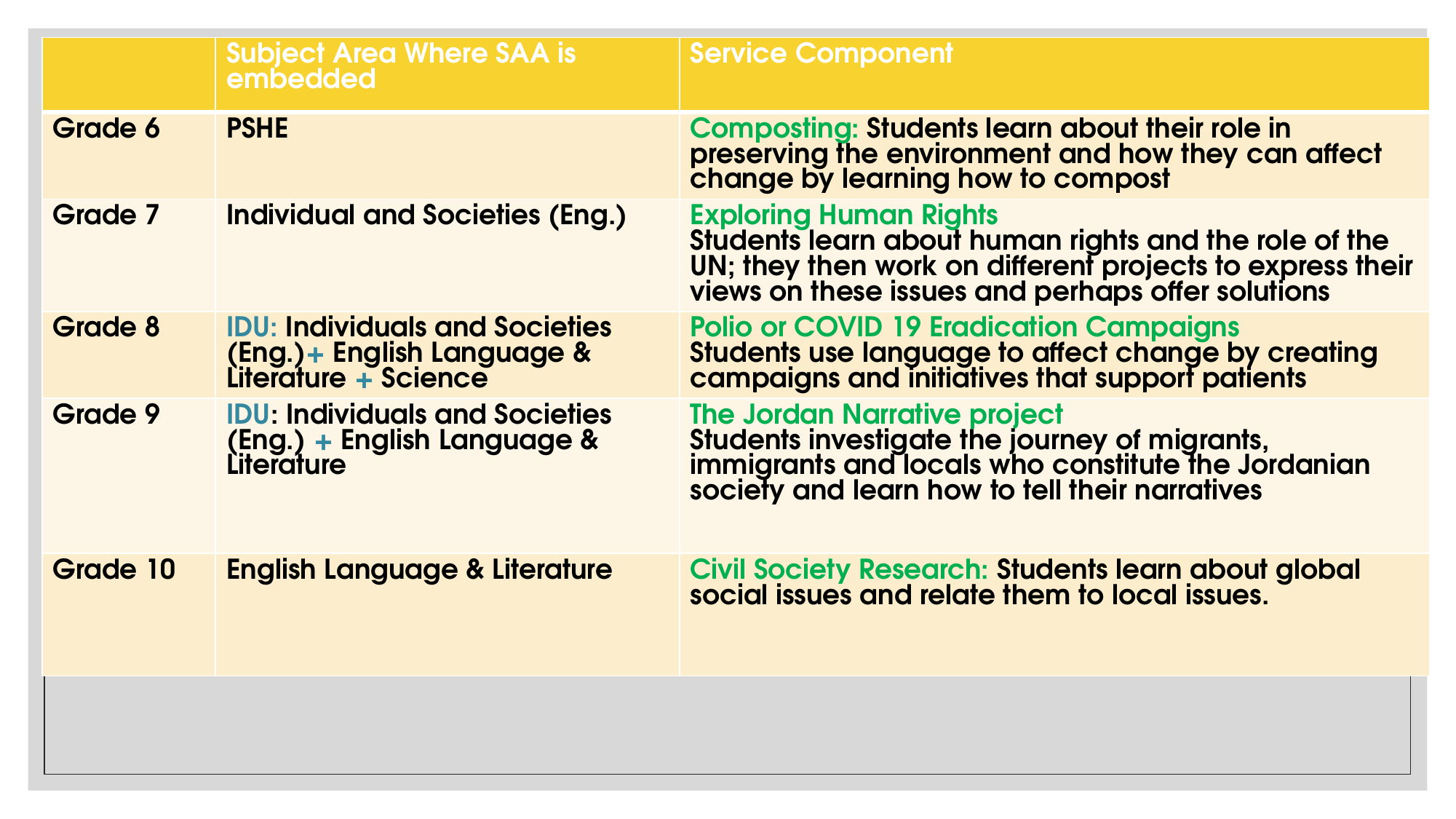

|  | Subject Area Where SAA is embedded | Service Component |
| --- | --- | --- |
| Grade 6 | PSHE | Composting: Students learn about their role in preserving the environment and how they can affect change by learning how to compost |
| Grade 7 | Individual and Societies (Eng.) | Exploring Human Rights Students learn about human rights and the role of the UN; they then work on different projects to express their views on these issues and perhaps offer solutions |
| Grade 8 | IDU: Individuals and Societies (Eng.)+ English Language & Literature + Science | Polio or COVID 19 Eradication Campaigns Students use language to affect change by creating campaigns and initiatives that support patients |
| Grade 9 | IDU: Individuals and Societies (Eng.) + English Language & Literature | The Jordan Narrative project Students investigate the journey of migrants, immigrants and locals who constitute the Jordanian society and learn how to tell their narratives |
| Grade 10 | English Language & Literature | Civil Society Research: Students learn about global social issues and relate them to local issues. |
#